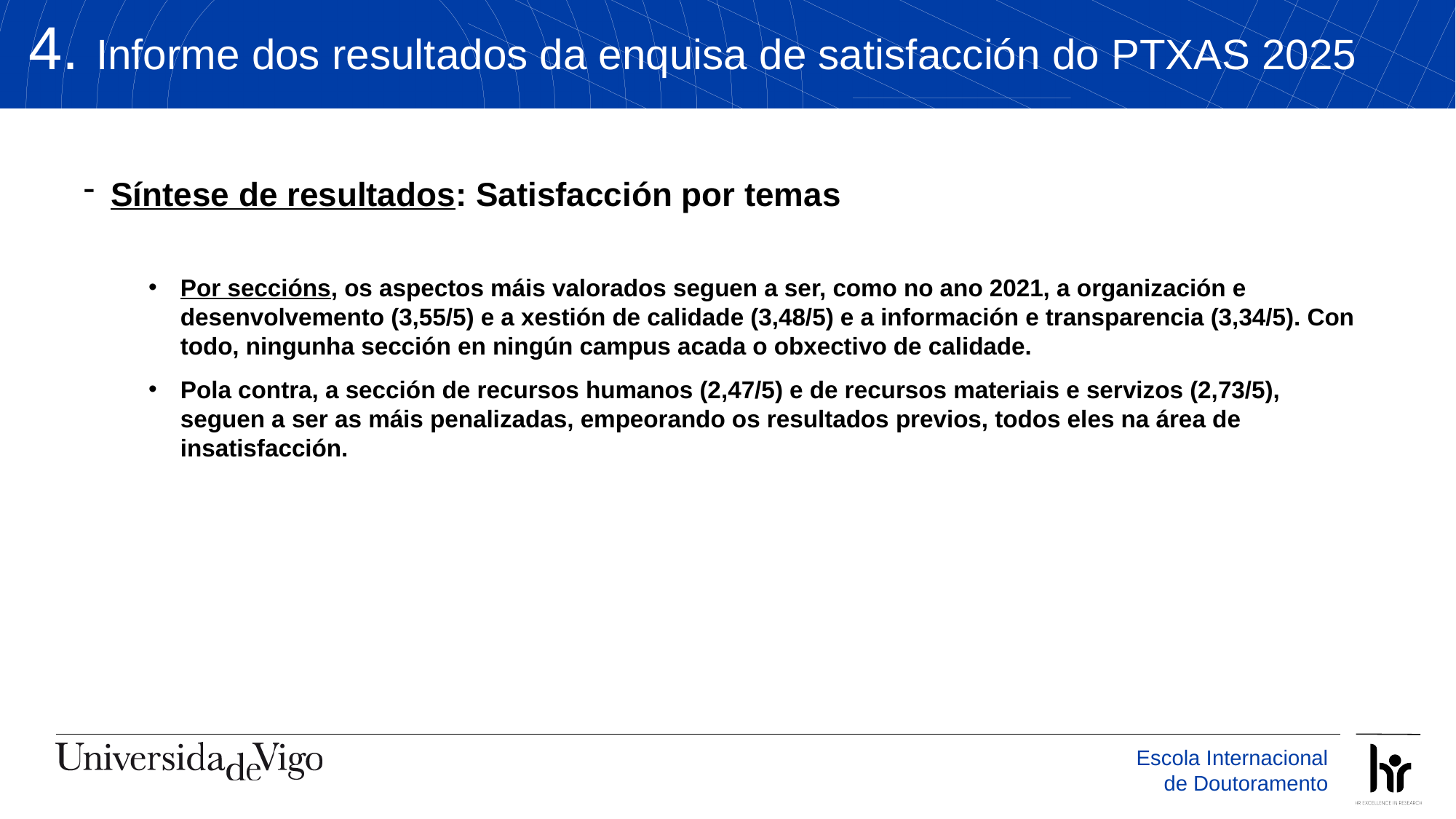

4. Informe dos resultados da enquisa de satisfacción do PTXAS 2025

Síntese de resultados: Satisfacción por temas

Por seccións, os aspectos máis valorados seguen a ser, como no ano 2021, a organización e desenvolvemento (3,55/5) e a xestión de calidade (3,48/5) e a información e transparencia (3,34/5). Con todo, ningunha sección en ningún campus acada o obxectivo de calidade.
Pola contra, a sección de recursos humanos (2,47/5) e de recursos materiais e servizos (2,73/5), seguen a ser as máis penalizadas, empeorando os resultados previos, todos eles na área de insatisfacción.